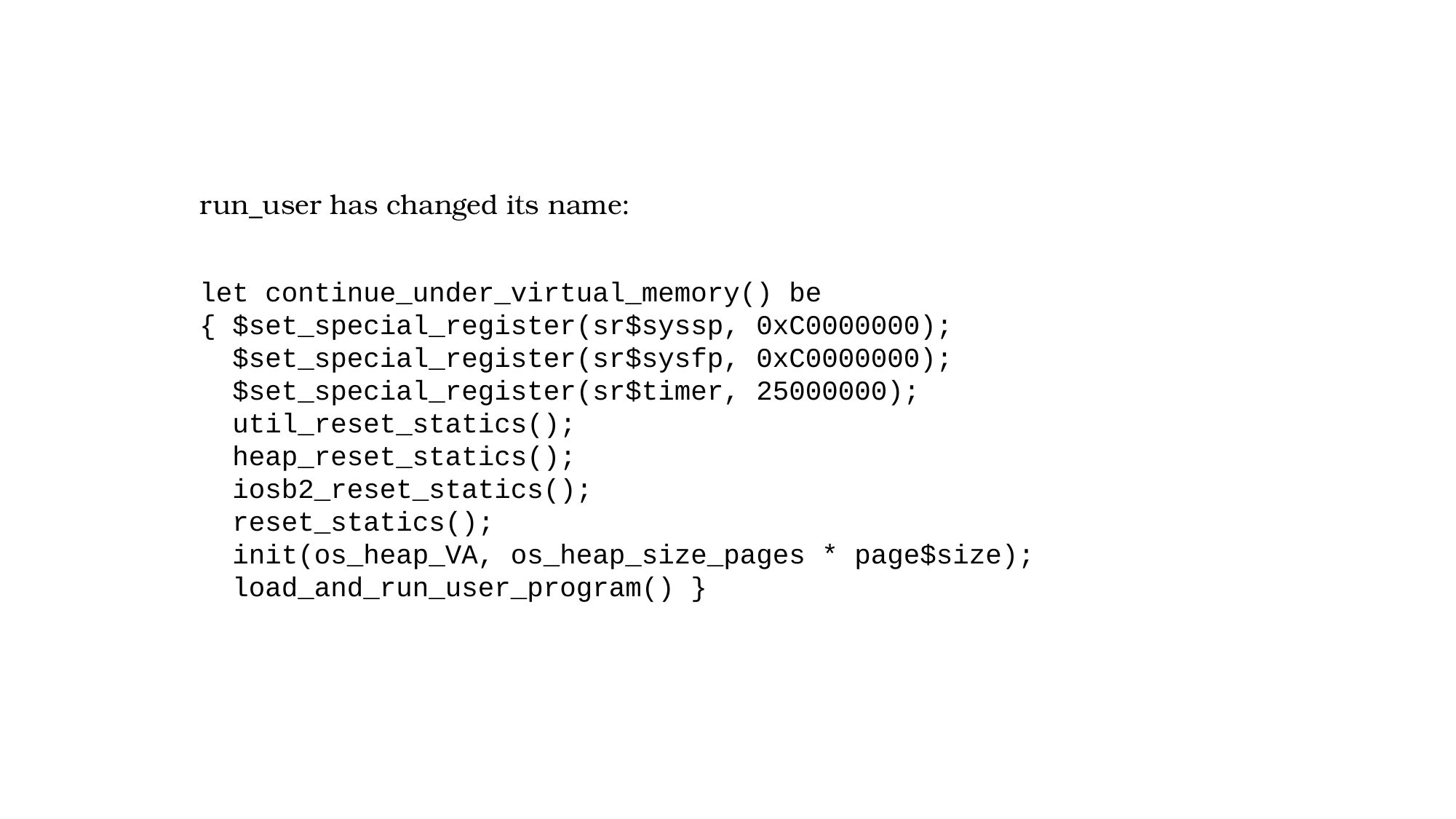

run_user has changed its name:

let continue_under_virtual_memory() be
{ $set_special_register(sr$syssp, 0xC0000000);
  $set_special_register(sr$sysfp, 0xC0000000);
  $set_special_register(sr$timer, 25000000);
  util_reset_statics();
  heap_reset_statics();
  iosb2_reset_statics();
  reset_statics();
  init(os_heap_VA, os_heap_size_pages * page$size);
  load_and_run_user_program() }